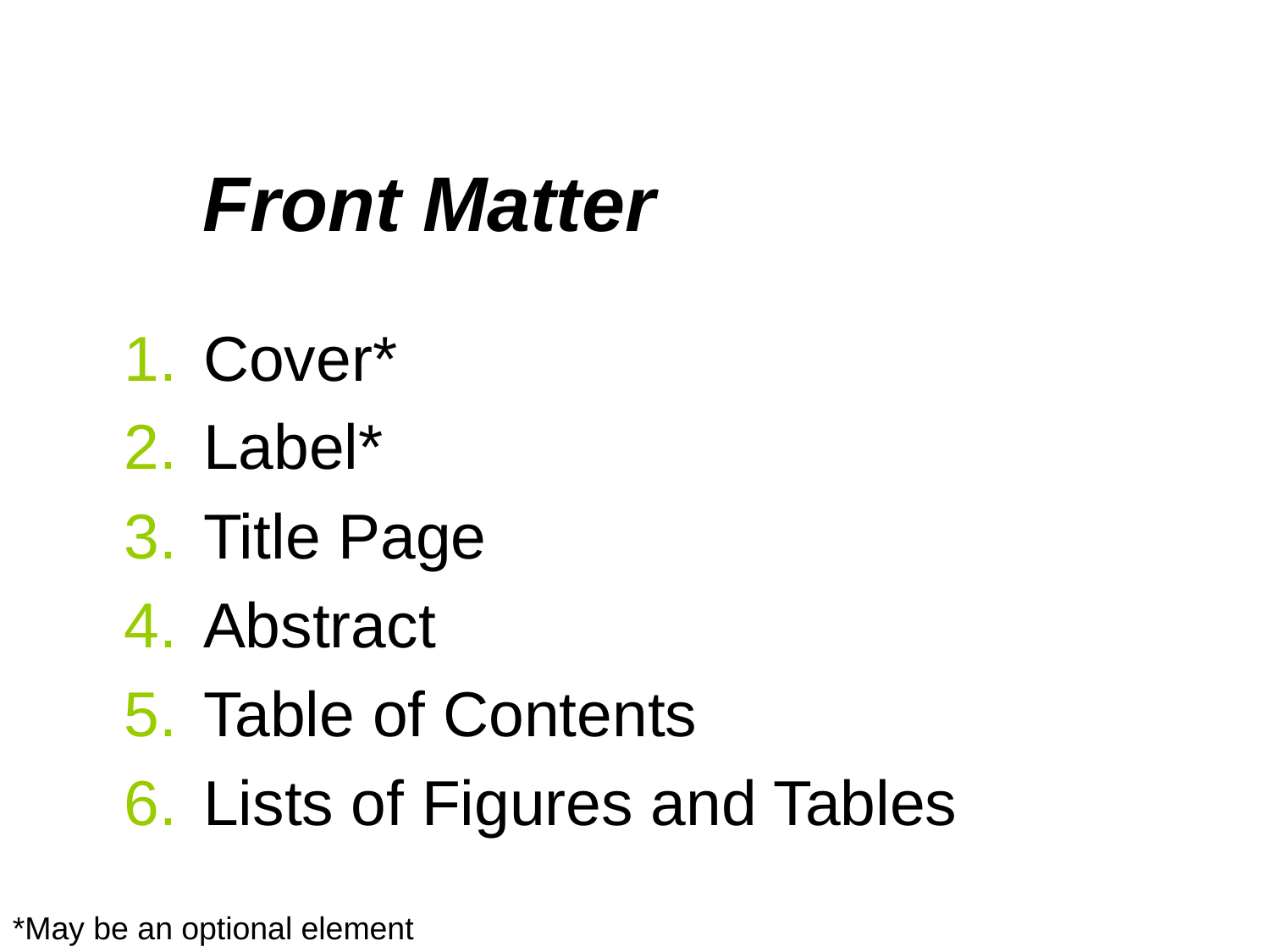

Front Matter
Cover*
Label*
Title Page
Abstract
Table of Contents
Lists of Figures and Tables
*May be an optional element